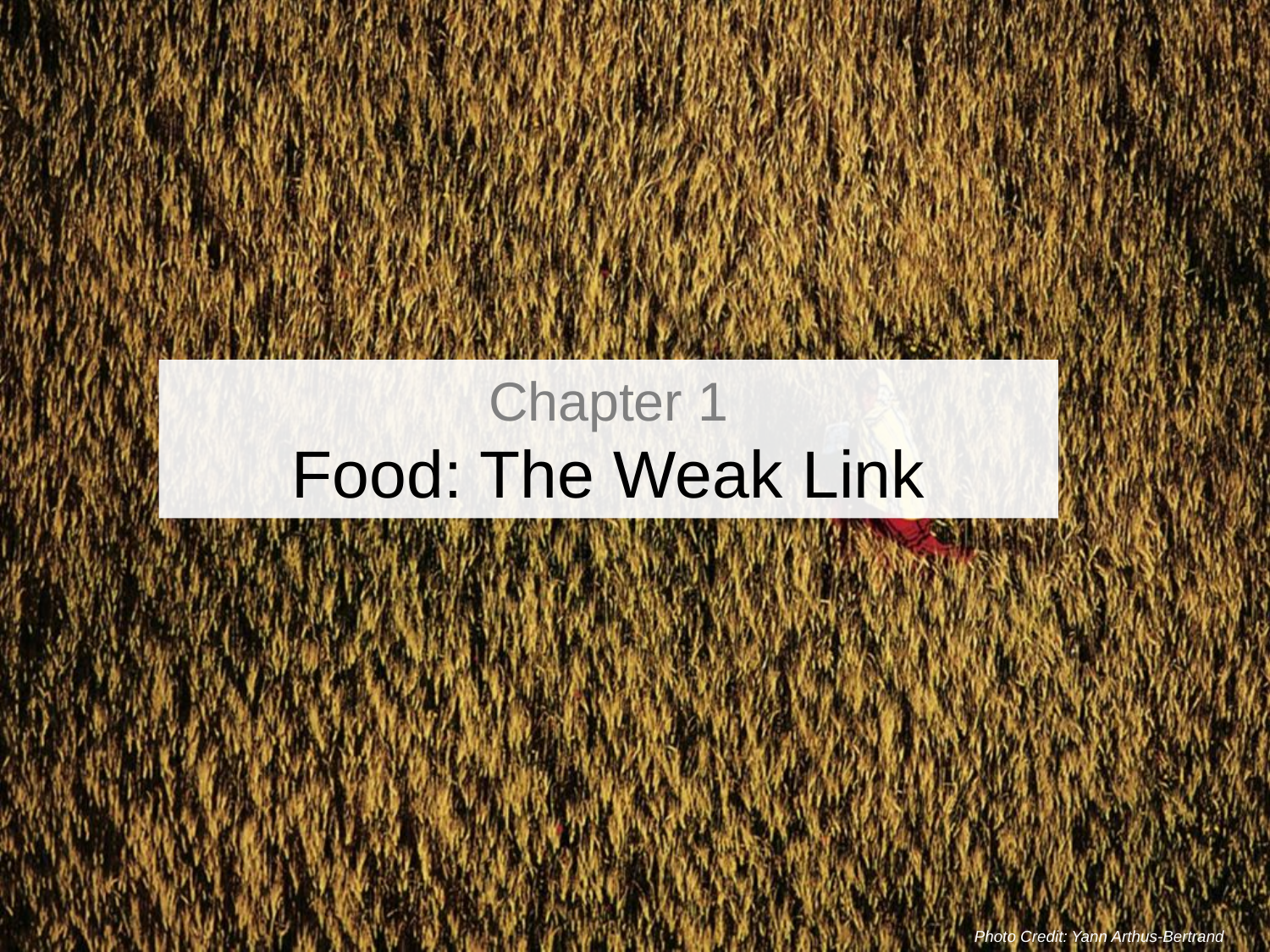

# Chapter 1 Food: The Weak Link
Photo Credit: Yann Arthus-Bertrand